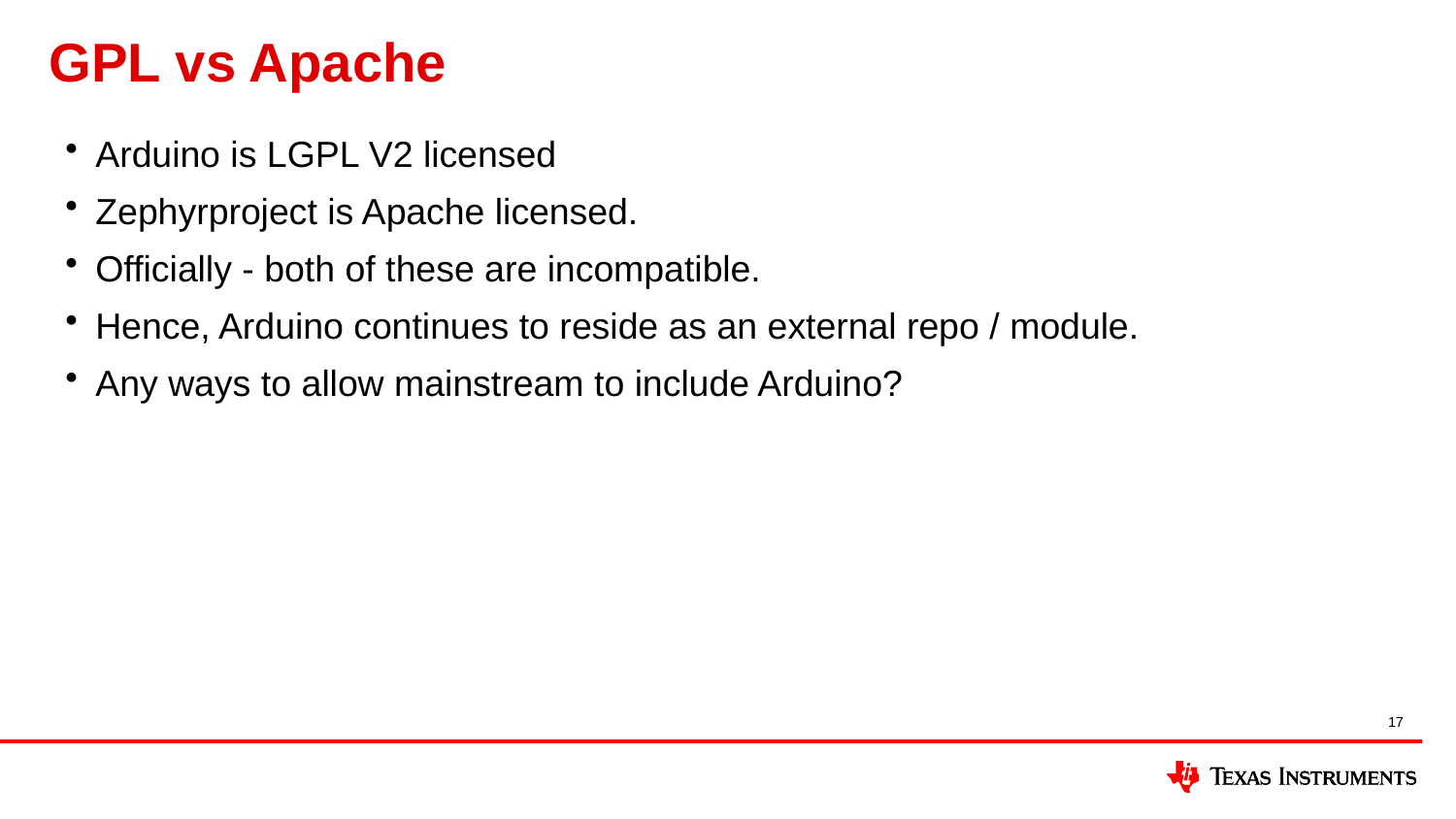

# GPL vs Apache
Arduino is LGPL V2 licensed
Zephyrproject is Apache licensed.
Officially - both of these are incompatible.
Hence, Arduino continues to reside as an external repo / module.
Any ways to allow mainstream to include Arduino?
17